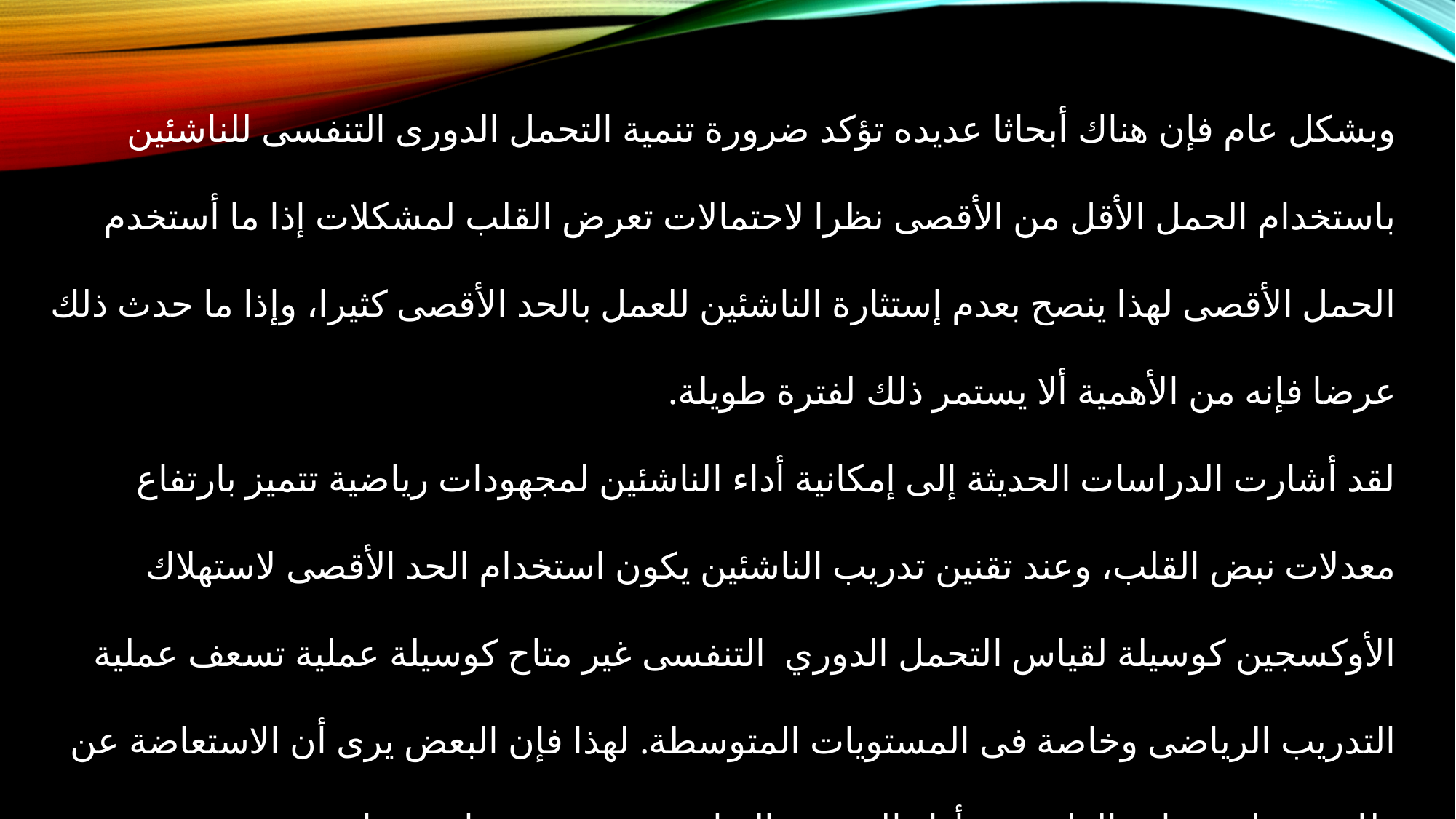

وبشكل عام فإن هناك أبحاثا عديده تؤكد ضرورة تنمية التحمل الدورى التنفسى للناشئين باستخدام الحمل الأقل من الأقصى نظرا لاحتمالات تعرض القلب لمشكلات إذا ما أستخدم الحمل الأقصى لهذا ينصح بعدم إستثارة الناشئين للعمل بالحد الأقصى كثيرا، وإذا ما حدث ذلك  عرضا فإنه من الأهمية ألا يستمر ذلك لفترة طويلة.
لقد أشارت الدراسات الحديثة إلى إمكانية أداء الناشئين لمجهودات رياضية تتميز بارتفاع معدلات نبض القلب، وعند تقنين تدريب الناشئين يكون استخدام الحد الأقصى لاستهلاك الأوكسجين كوسيلة لقياس التحمل الدوري  التنفسى غير متاح كوسيلة عملية تسعف عملية التدريب الرياضى وخاصة فى المستويات المتوسطة. لهذا فإن البعض يرى أن الاستعاضة عن ذلك بمعدل نبضات القلب بعد أداء المجهود الرياضى يعتبر مؤشرا مرضيا.